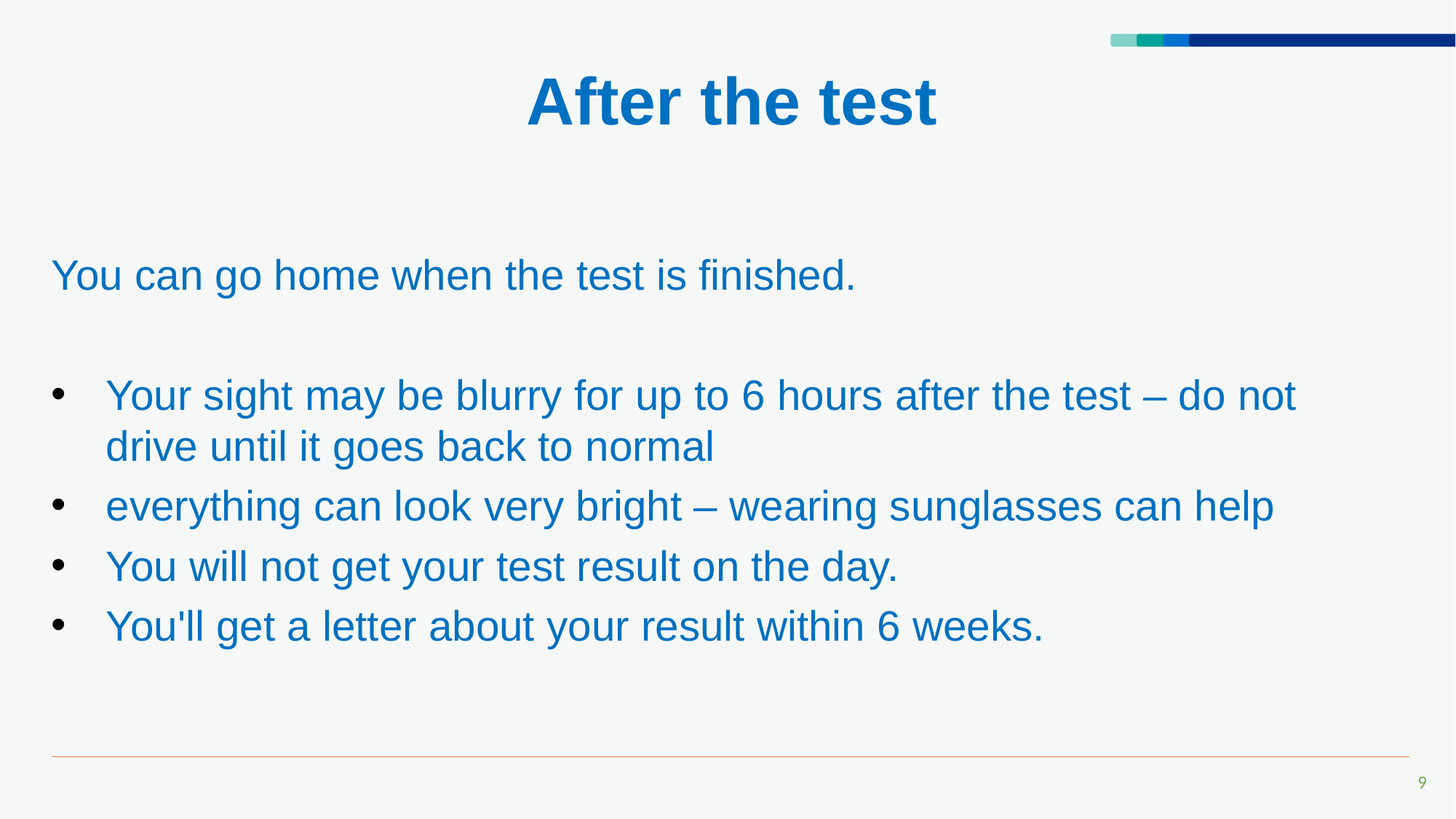

# After the test

You can go home when the test is finished.

Your sight may be blurry for up to 6 hours after the test – do not drive until it goes back to normal
everything can look very bright – wearing sunglasses can help
You will not get your test result on the day.
You'll get a letter about your result within 6 weeks.